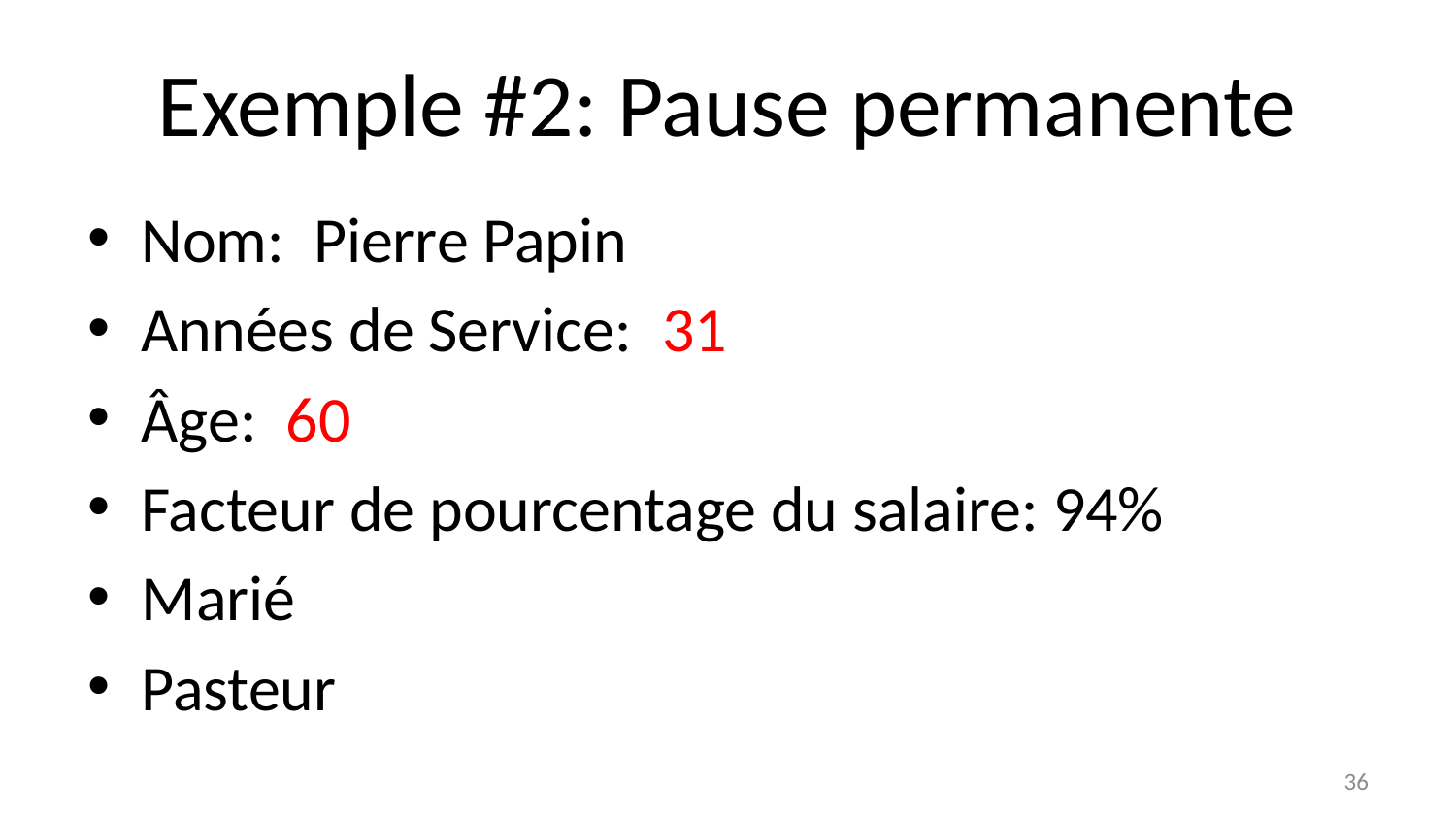

# Exemple #2: Pause permanente
Nom:  Pierre Papin
Années de Service:  31
Âge:  60
Facteur de pourcentage du salaire: 94%
Marié
Pasteur

36